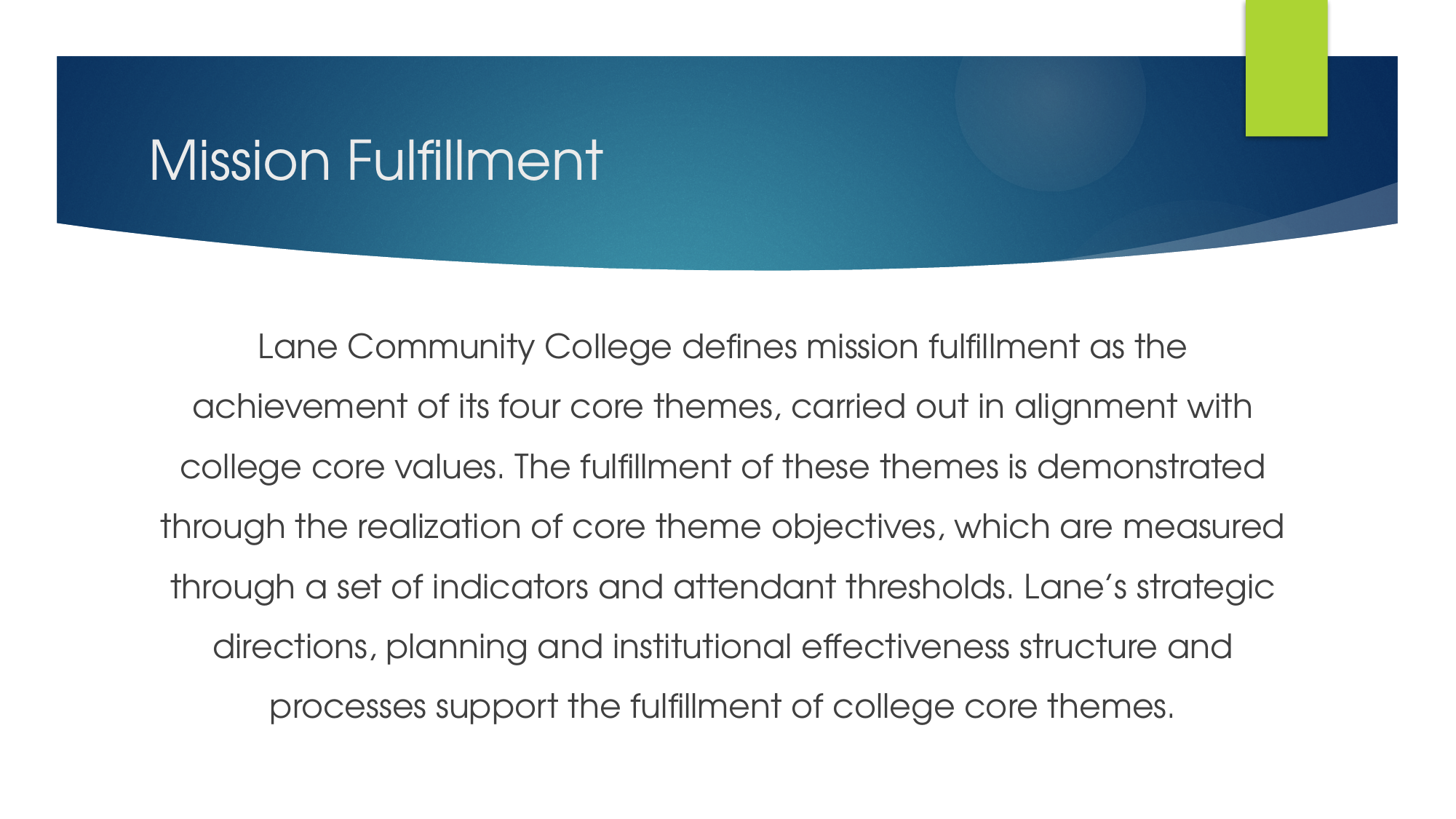

# Mission Fulfillment
Lane Community College defines mission fulfillment as the achievement of its four core themes, carried out in alignment with college core values. The fulfillment of these themes is demonstrated through the realization of core theme objectives, which are measured through a set of indicators and attendant thresholds. Lane’s strategic directions, planning and institutional effectiveness structure and processes support the fulfillment of college core themes.